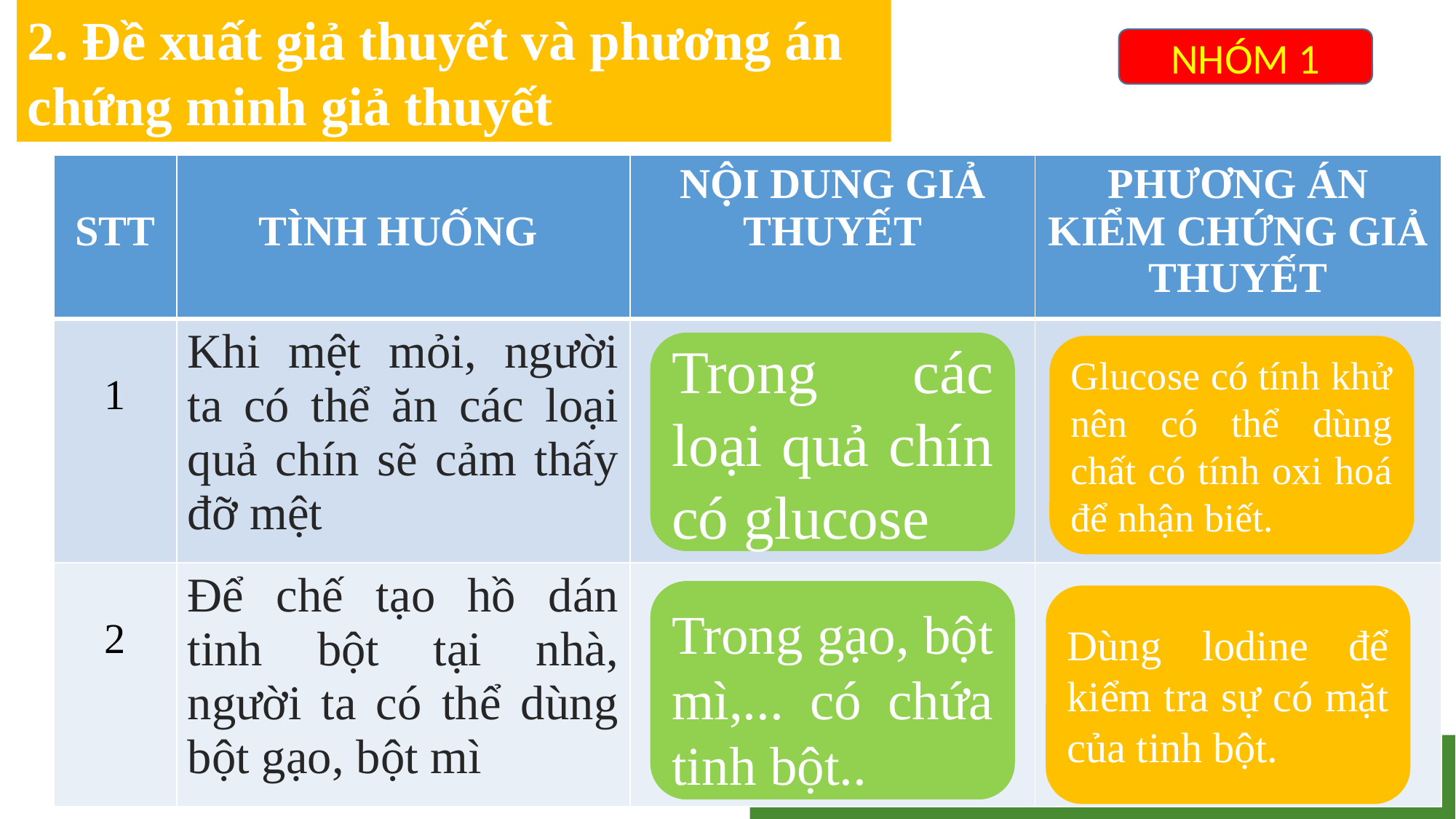

2. Đề xuất giả thuyết và phương án chứng minh giả thuyết
NHÓM 1
| STT | TÌNH HUỐNG | NỘI DUNG GIẢ THUYẾT | PHƯƠNG ÁN KIỂM CHỨNG GIẢ THUYẾT |
| --- | --- | --- | --- |
| 1 | Khi mệt mỏi, người ta có thể ăn các loại quả chín sẽ cảm thấy đỡ mệt |  |  |
| 2 | Để chế tạo hồ dán tinh bột tại nhà, người ta có thể dùng bột gạo, bột mì |  |  |
Trong các loại quả chín có glucose
Glucose có tính khử nên có thể dùng chất có tính oxi hoá để nhận biết.

Trong gạo, bột mì,... có chứa tinh bột..

Dùng lodine để kiểm tra sự có mặt của tinh bột.